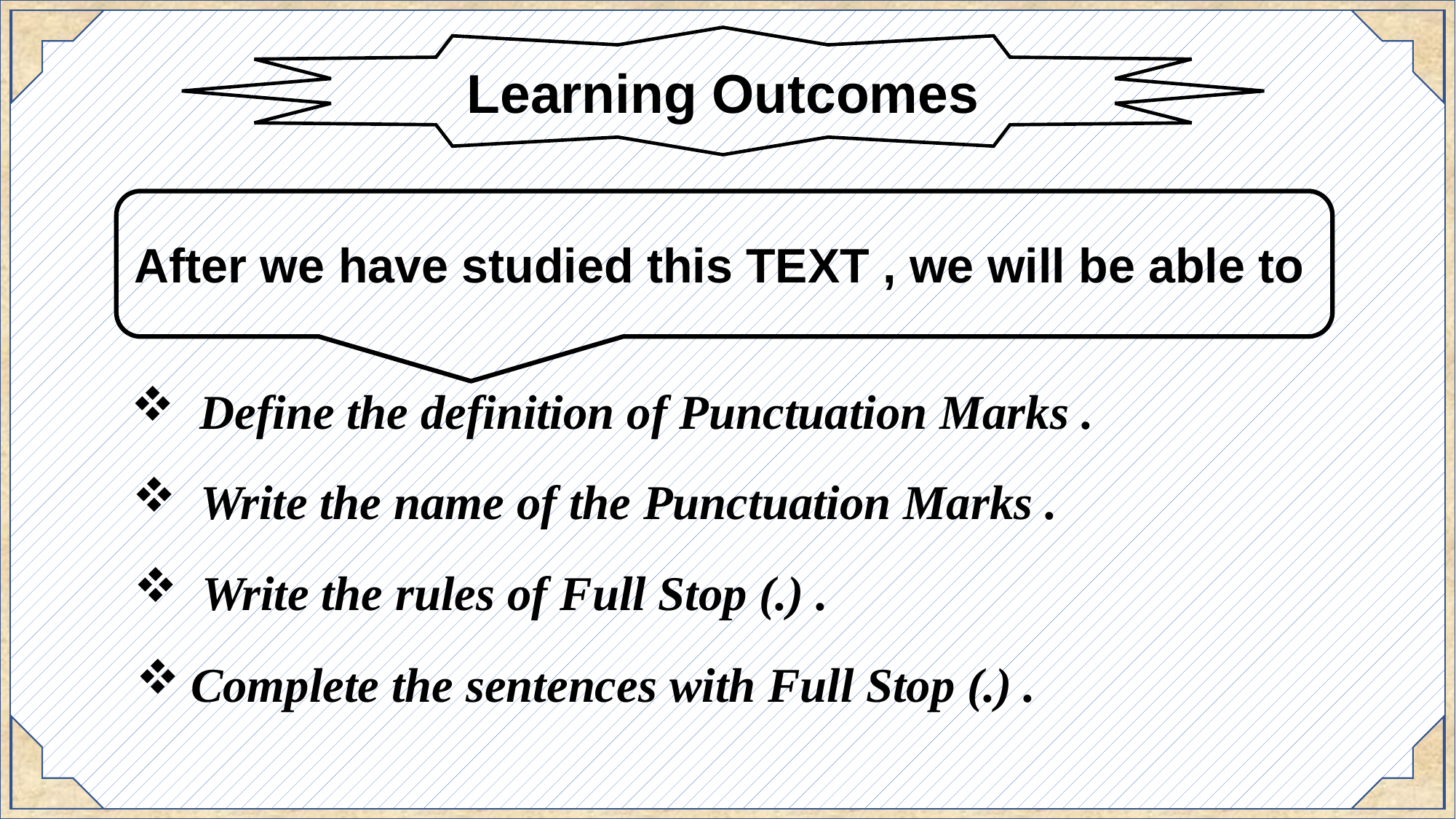

Learning Outcomes
After we have studied this TEXT , we will be able to
Define the definition of Punctuation Marks .
Write the name of the Punctuation Marks .
Write the rules of Full Stop (.) .
Complete the sentences with Full Stop (.) .